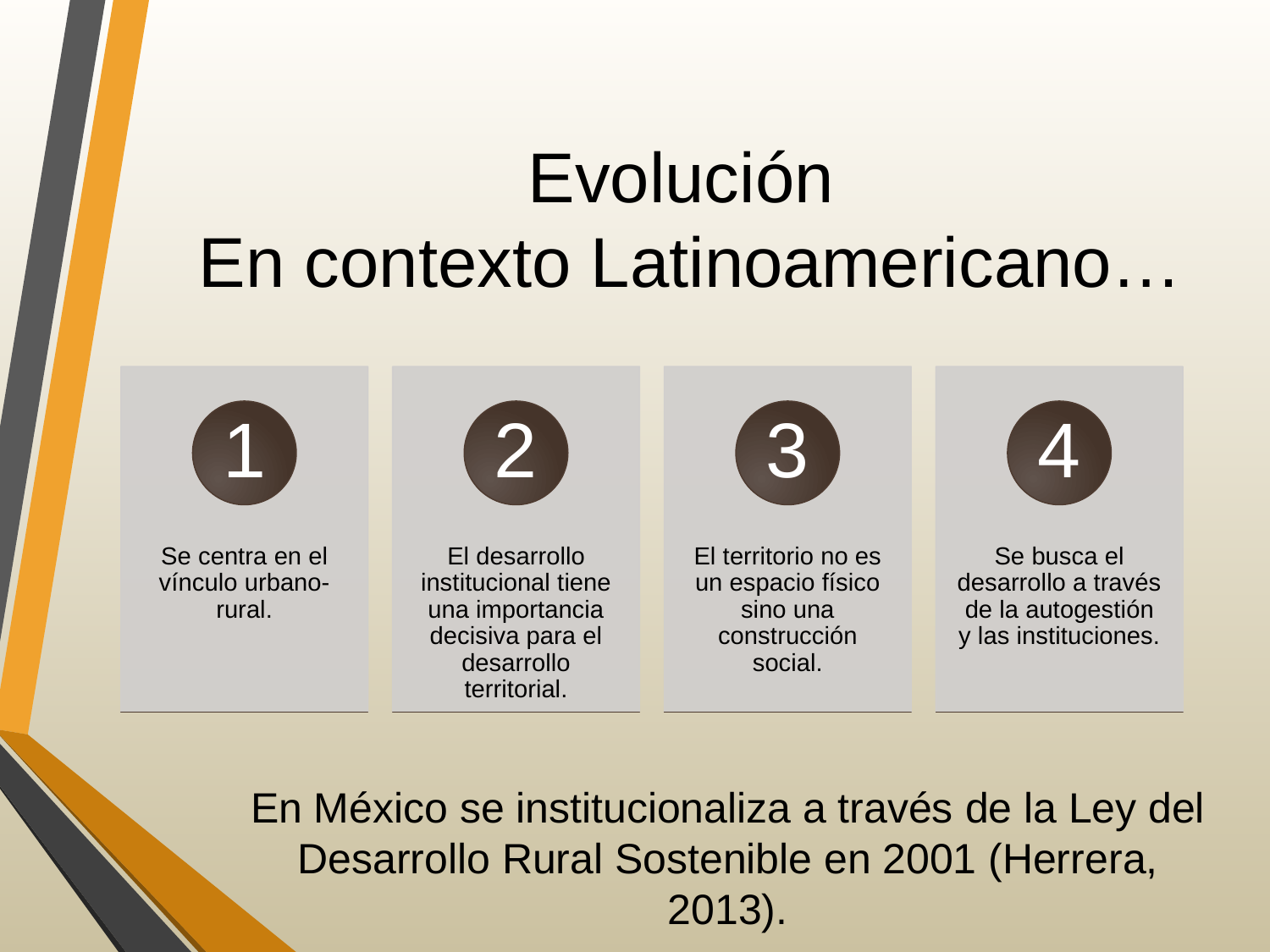

# Evolución En contexto Latinoamericano…
Se centra en el vínculo urbano-rural.
1
El desarrollo institucional tiene una importancia decisiva para el desarrollo territorial.
2
El territorio no es un espacio físico sino una construcción social.
3
Se busca el desarrollo a través de la autogestión y las instituciones.
4
En México se institucionaliza a través de la Ley del Desarrollo Rural Sostenible en 2001 (Herrera, 2013).